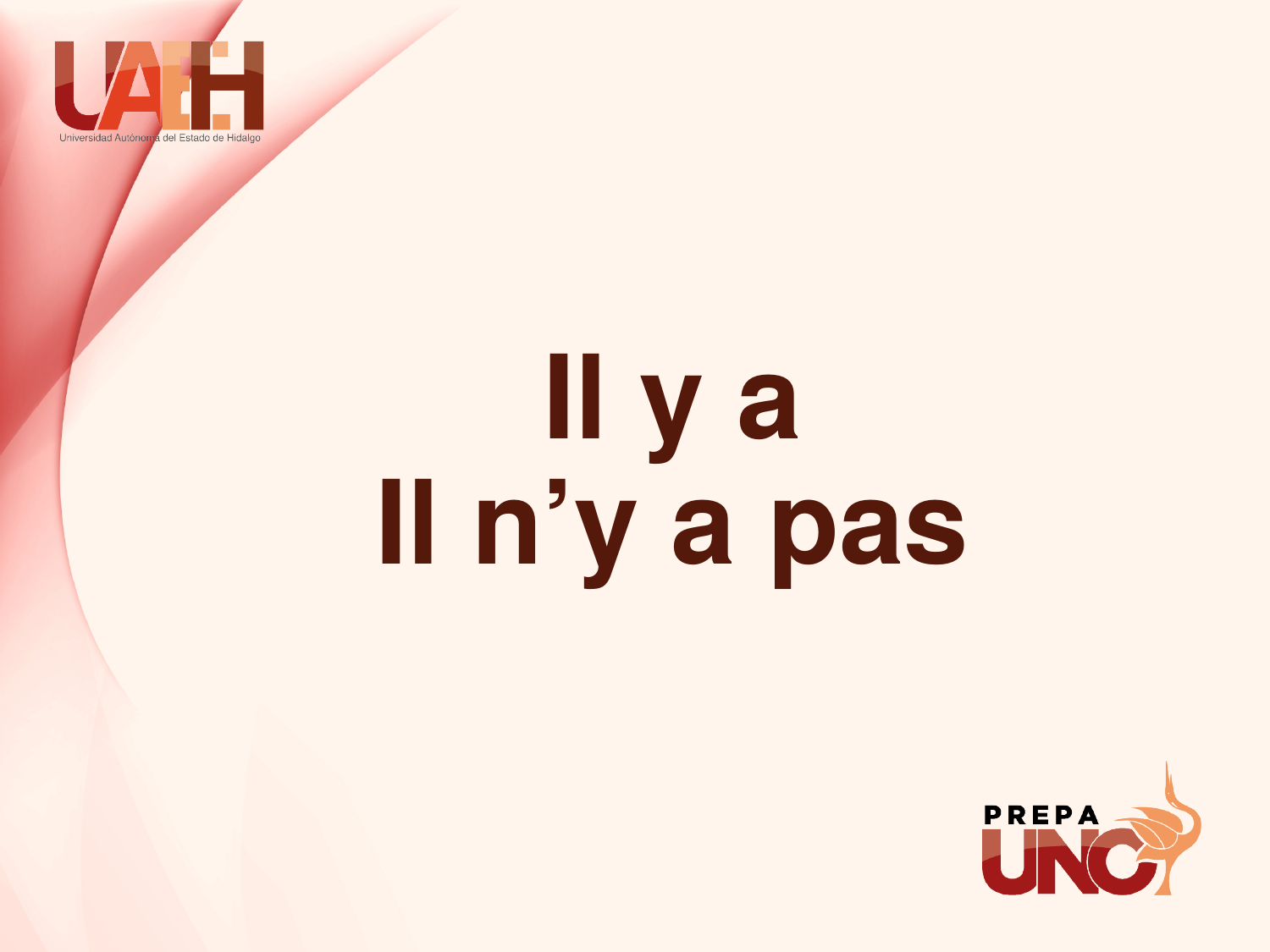

# Il y a Il n’y a pas